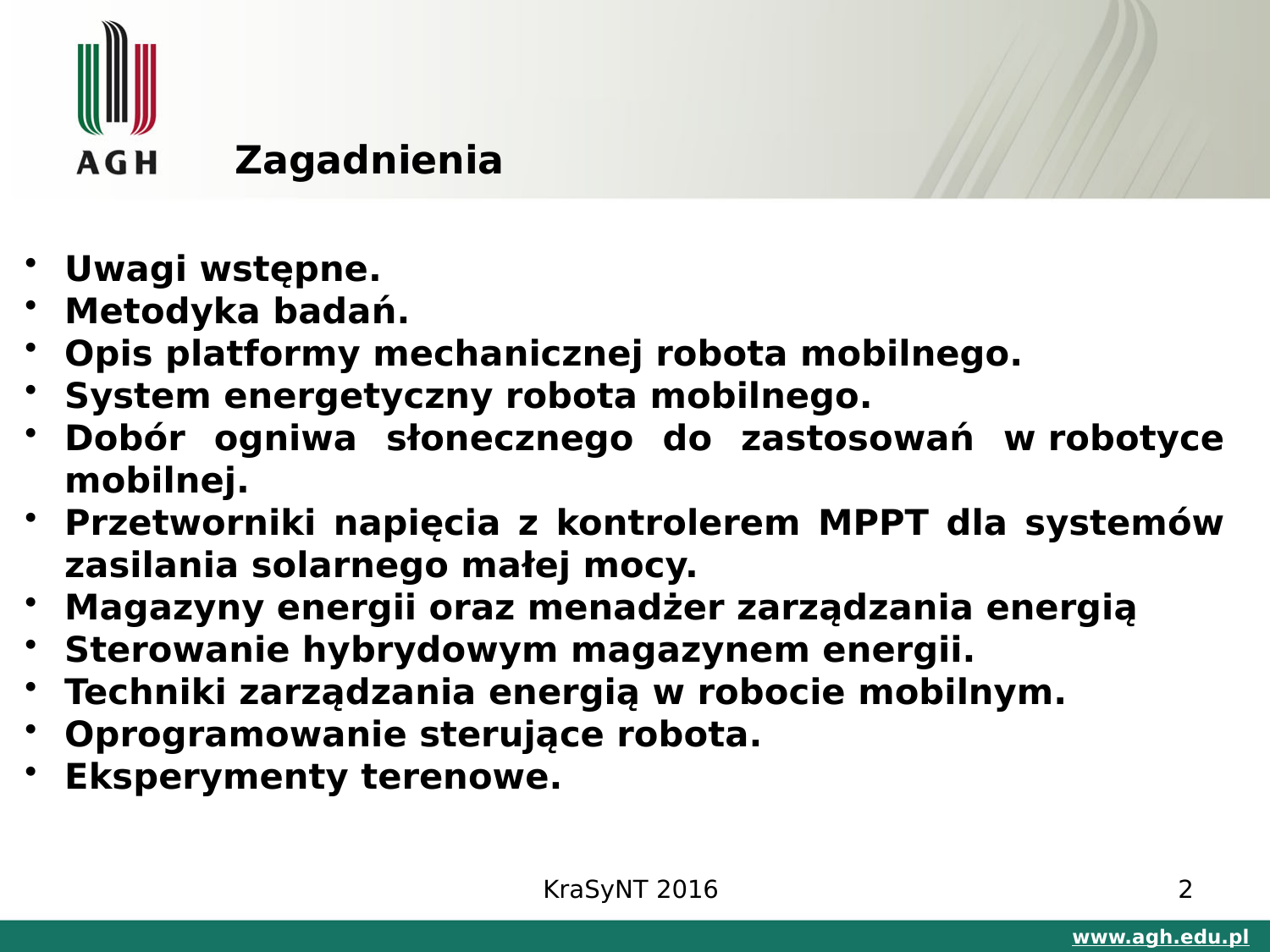

Zagadnienia
Uwagi wstępne.
Metodyka badań.
Opis platformy mechanicznej robota mobilnego.
System energetyczny robota mobilnego.
Dobór ogniwa słonecznego do zastosowań w robotyce mobilnej.
Przetworniki napięcia z kontrolerem MPPT dla systemów zasilania solarnego małej mocy.
Magazyny energii oraz menadżer zarządzania energią
Sterowanie hybrydowym magazynem energii.
Techniki zarządzania energią w robocie mobilnym.
Oprogramowanie sterujące robota.
Eksperymenty terenowe.

KraSyNT 2016
2
www.agh.edu.pl